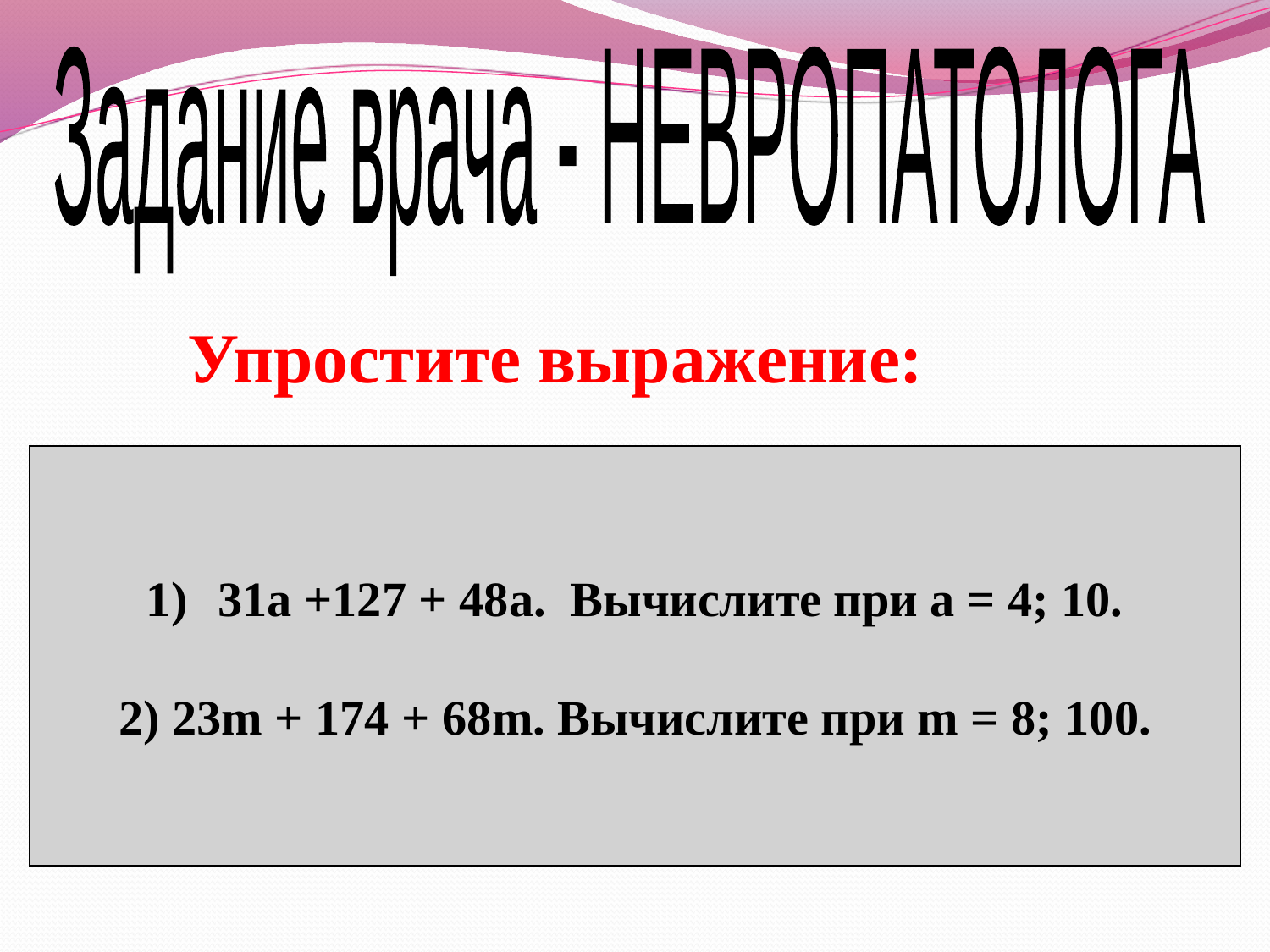

Задание врача - НЕВРОПАТОЛОГА
Упростите выражение:
31а +127 + 48а.  Вычислите при а = 4; 10.

2) 23m + 174 + 68m. Вычислите при m = 8; 100.